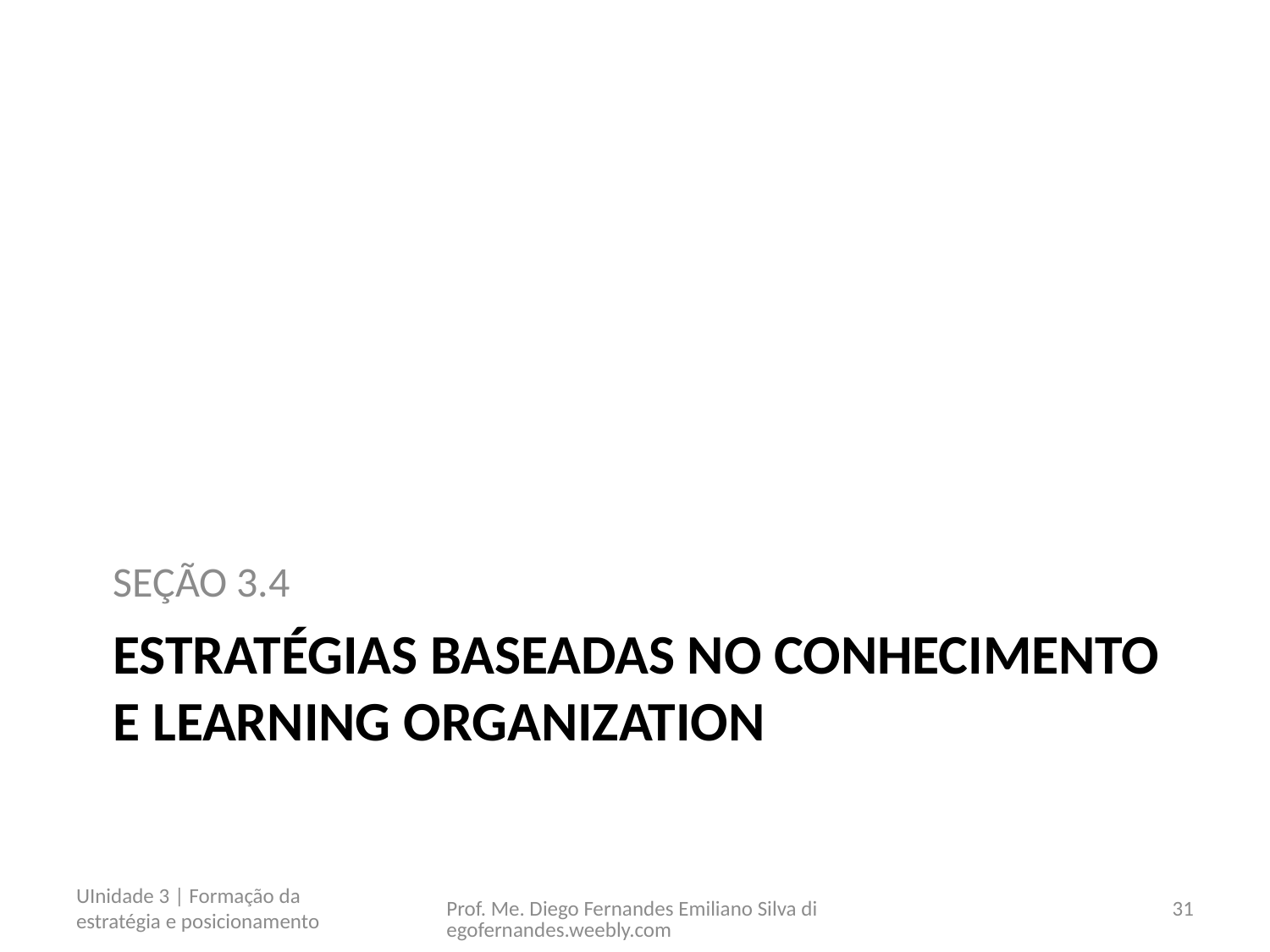

SEÇÃO 3.4
# Estratégias baseadas no conhecimento e learning organization
UInidade 3 | Formação da estratégia e posicionamento
Prof. Me. Diego Fernandes Emiliano Silva diegofernandes.weebly.com
31